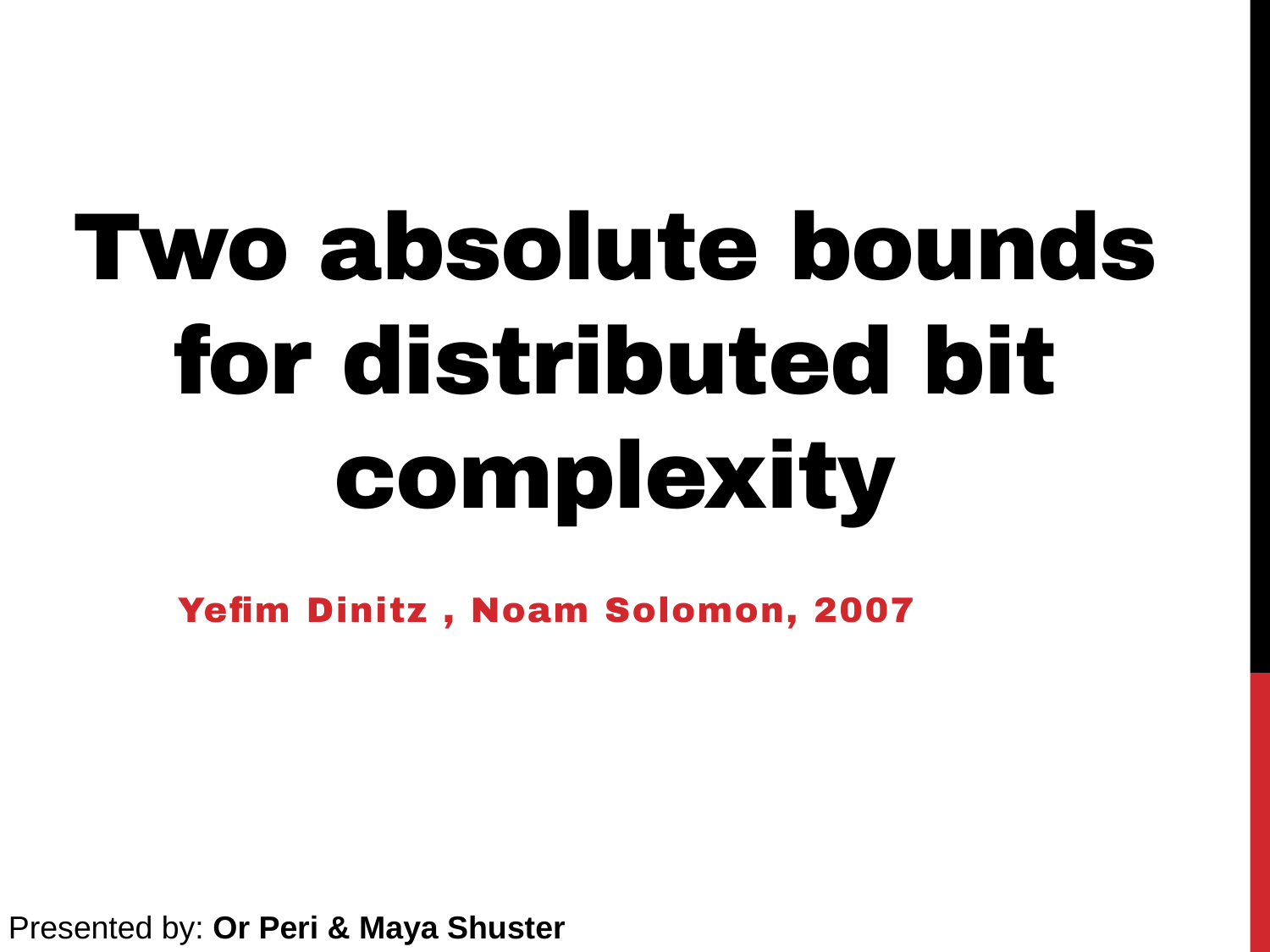

# Two absolute bounds for distributed bit complexity
Yefim Dinitz , Noam Solomon, 2007
Presented by: Or Peri & Maya Shuster